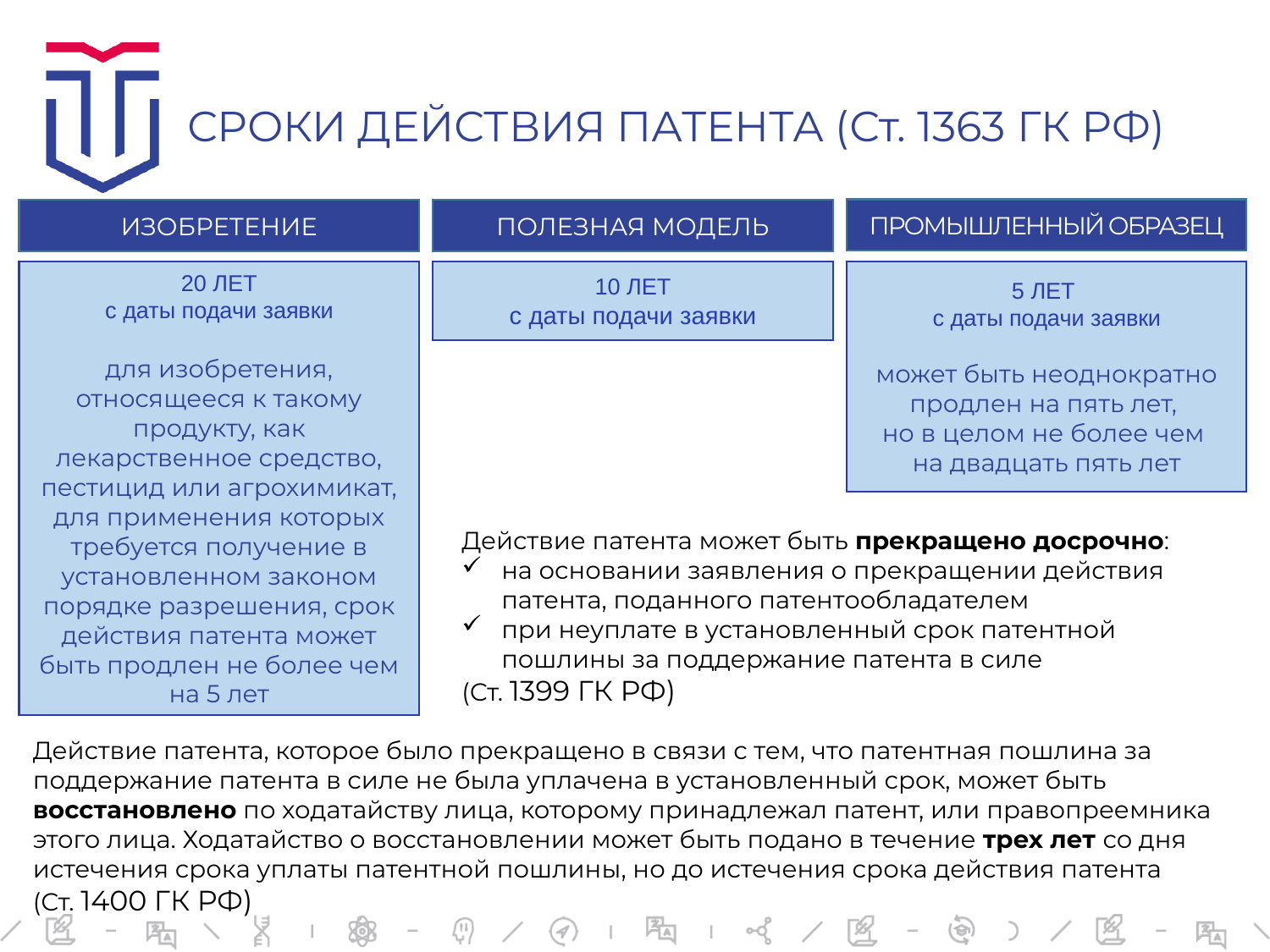

# СРОКИ ДЕЙСТВИЯ ПАТЕНТА (Ст. 1363 ГК РФ)
ПРОМЫШЛЕННЫЙ ОБРАЗЕЦ
ИЗОБРЕТЕНИЕ
ПОЛЕЗНАЯ МОДЕЛЬ
20 ЛЕТ
с даты подачи заявки

для изобретения, относящееся к такому продукту, как лекарственное средство, пестицид или агрохимикат, для применения которых требуется получение в установленном законом порядке разрешения, срок действия патента может быть продлен не более чем на 5 лет
10 ЛЕТ
с даты подачи заявки
5 ЛЕТ
с даты подачи заявки

может быть неоднократно продлен на пять лет,
но в целом не более чем
на двадцать пять лет

Действие патента может быть прекращено досрочно:
на основании заявления о прекращении действия патента, поданного патентообладателем
при неуплате в установленный срок патентной пошлины за поддержание патента в силе
(Ст. 1399 ГК РФ)
Действие патента, которое было прекращено в связи с тем, что патентная пошлина за поддержание патента в силе не была уплачена в установленный срок, может быть восстановлено по ходатайству лица, которому принадлежал патент, или правопреемника этого лица. Ходатайство о восстановлении может быть подано в течение трех лет со дня истечения срока уплаты патентной пошлины, но до истечения срока действия патента
(Ст. 1400 ГК РФ)